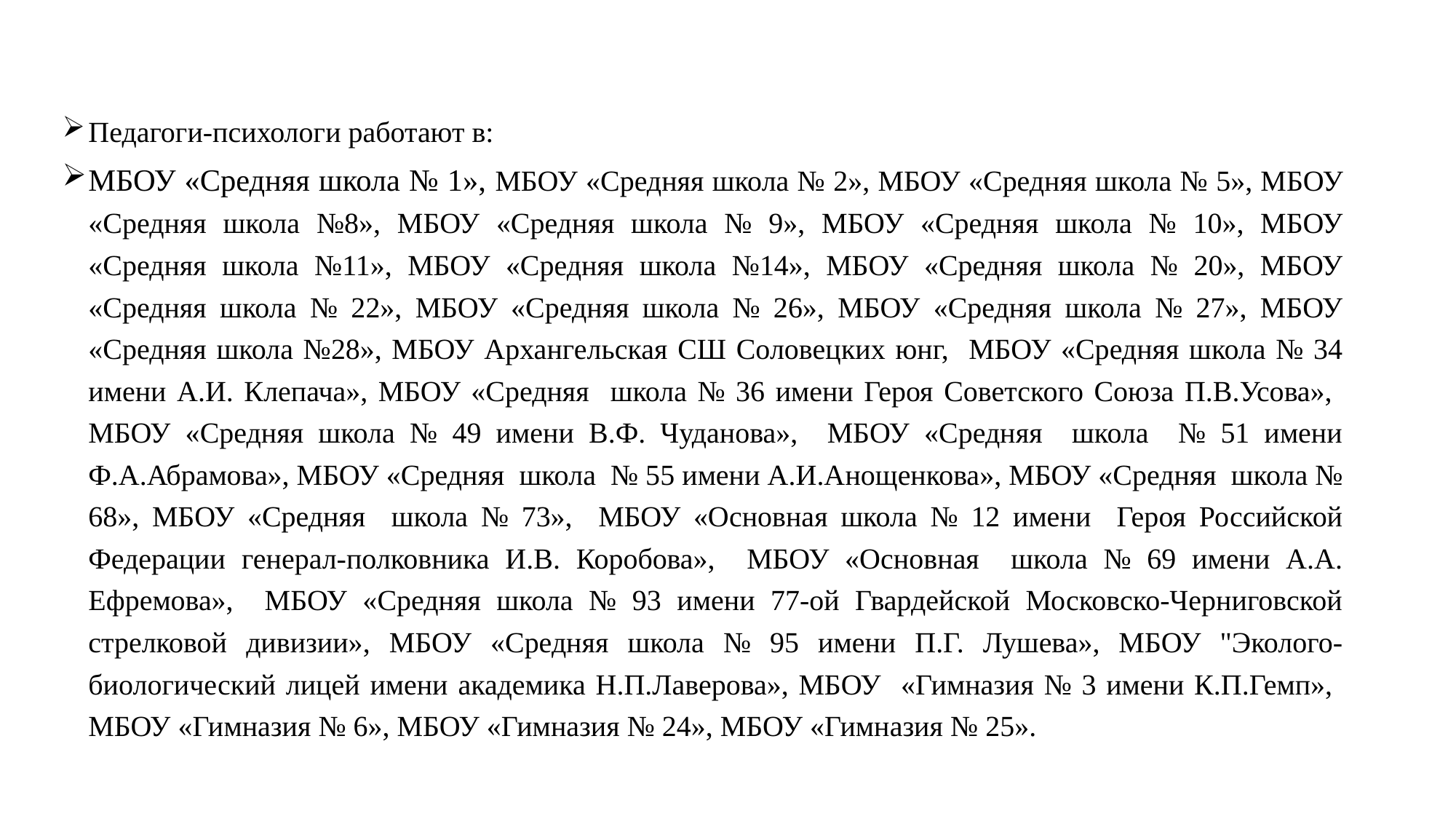

Педагоги-психологи работают в:
МБОУ «Средняя школа № 1», МБОУ «Средняя школа № 2», МБОУ «Средняя школа № 5», МБОУ «Средняя школа №8», МБОУ «Средняя школа № 9», МБОУ «Средняя школа № 10», МБОУ «Средняя школа №11», МБОУ «Средняя школа №14», МБОУ «Средняя школа № 20», МБОУ «Средняя школа № 22», МБОУ «Средняя школа № 26», МБОУ «Средняя школа № 27», МБОУ «Средняя школа №28», МБОУ Архангельская СШ Соловецких юнг,  МБОУ «Средняя школа № 34 имени А.И. Клепача», МБОУ «Средняя  школа № 36 имени Героя Советского Союза П.В.Усова»,  МБОУ «Средняя школа № 49 имени В.Ф. Чуданова»,  МБОУ «Средняя  школа  № 51 имени Ф.А.Абрамова», МБОУ «Средняя  школа  № 55 имени А.И.Анощенкова», МБОУ «Средняя  школа № 68», МБОУ «Средняя  школа № 73»,  МБОУ «Основная школа № 12 имени  Героя Российской Федерации генерал-полковника И.В. Коробова»,  МБОУ «Основная  школа № 69 имени А.А. Ефремова»,  МБОУ «Средняя школа № 93 имени 77-ой Гвардейской Московско-Черниговской стрелковой дивизии», МБОУ «Средняя школа № 95 имени П.Г. Лушева», МБОУ "Эколого-биологический лицей имени академика Н.П.Лаверова», МБОУ  «Гимназия № 3 имени К.П.Гемп»,  МБОУ «Гимназия № 6», МБОУ «Гимназия № 24», МБОУ «Гимназия № 25».